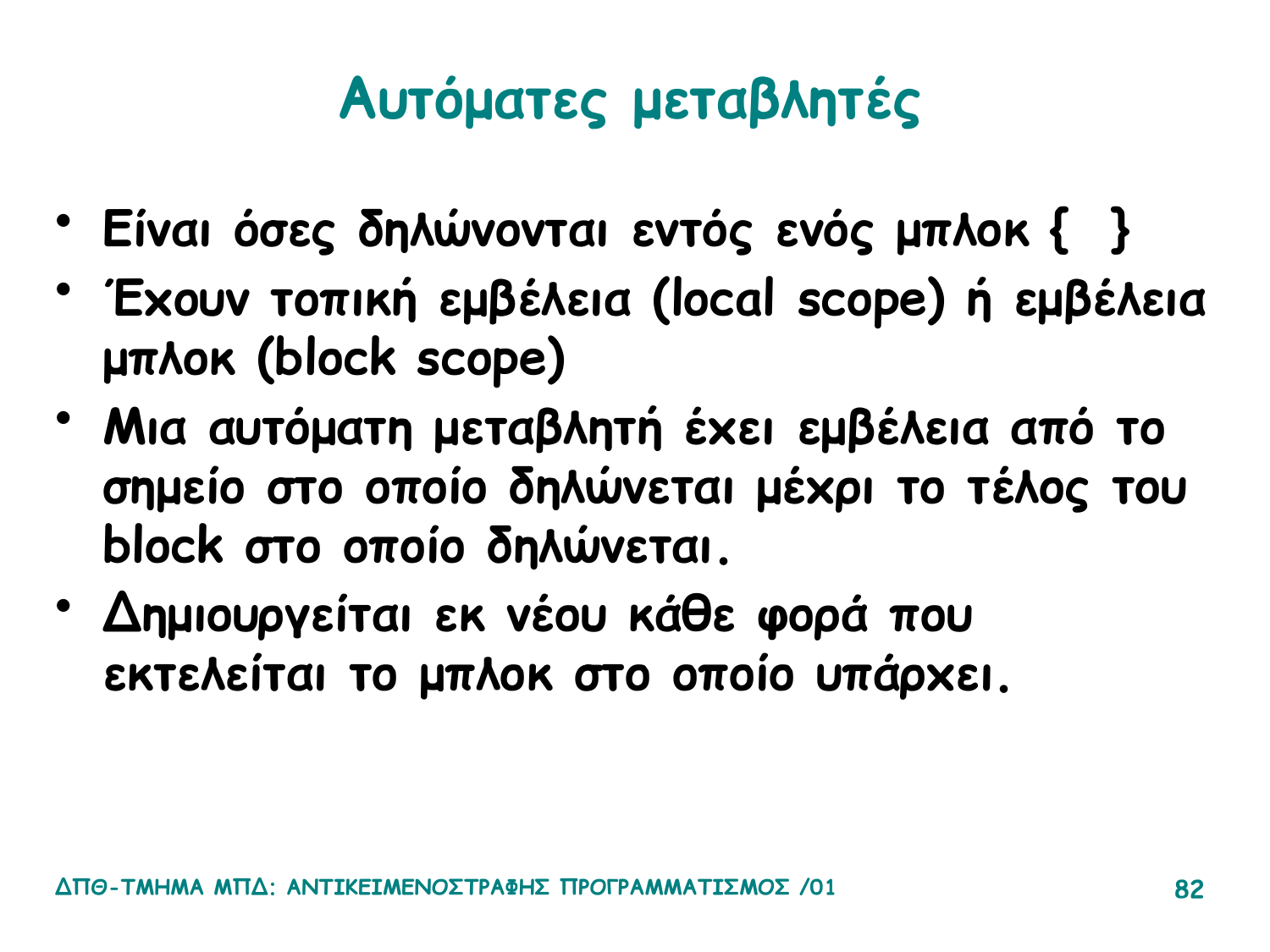

# Αυτόματες μεταβλητές
Είναι όσες δηλώνονται εντός ενός μπλοκ {  }
Έχουν τοπική εμβέλεια (local scope) ή εμβέλεια μπλοκ (block scope)
Μια αυτόματη μεταβλητή έχει εμβέλεια από το σημείο στο οποίο δηλώνεται μέχρι το τέλος του block στο οποίο δηλώνεται.
Δημιουργείται εκ νέου κάθε φορά που εκτελείται το μπλοκ στο οποίο υπάρχει.
ΔΠΘ-ΤΜΗΜΑ ΜΠΔ: ΑΝΤΙΚΕΙΜΕΝΟΣΤΡΑΦΗΣ ΠΡΟΓΡΑΜΜΑΤΙΣΜΟΣ /01
82